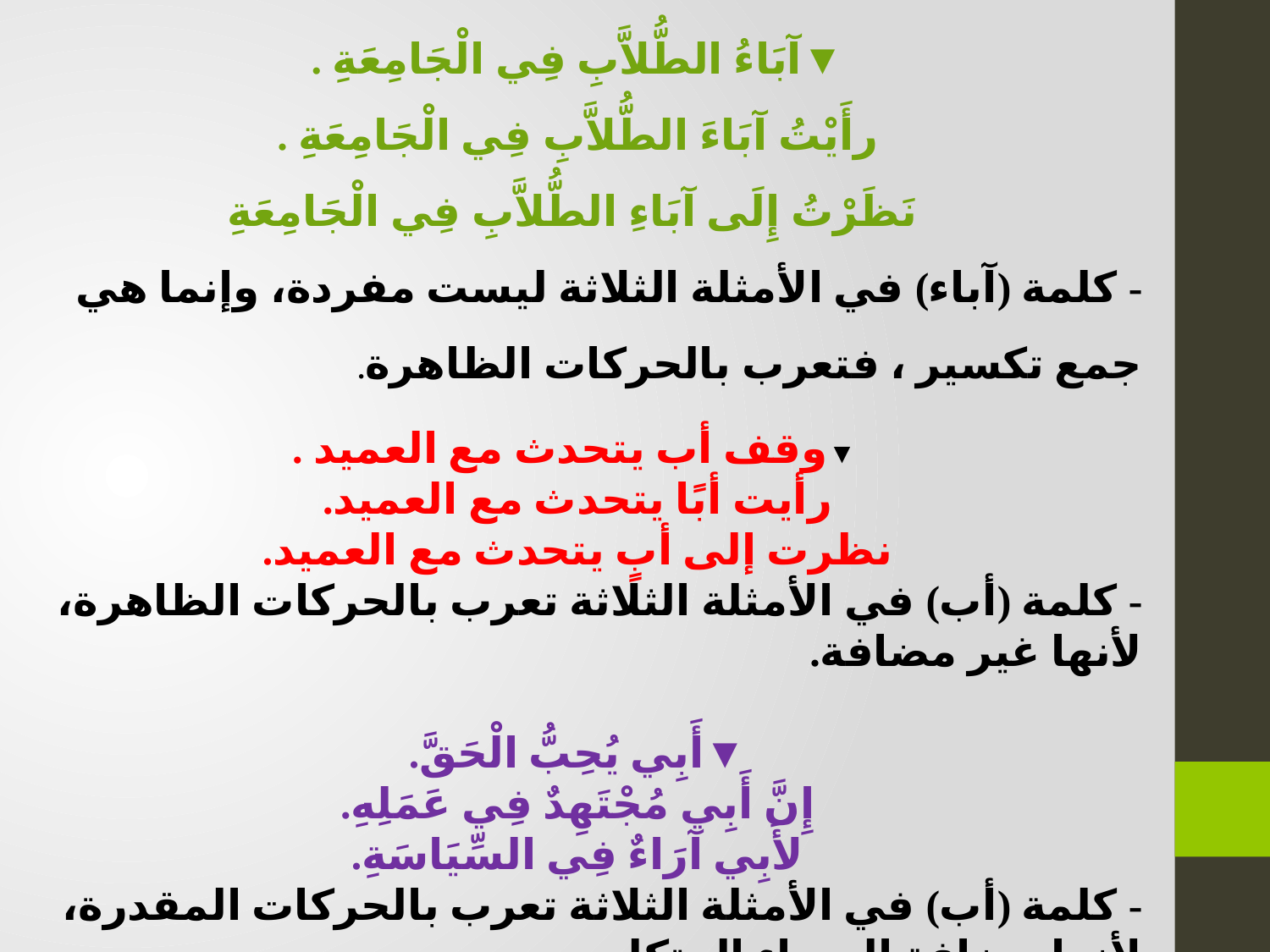

▼آبَاءُ الطُّلاَّبِ فِي الْجَامِعَةِ .
رأَيْتُ آبَاءَ الطُّلاَّبِ فِي الْجَامِعَةِ .
 نَظَرْتُ إِلَى آبَاءِ الطُّلاَّبِ فِي الْجَامِعَةِ
- كلمة (آباء) في الأمثلة الثلاثة ليست مفردة، وإنما هي جمع تكسير ، فتعرب بالحركات الظاهرة.
 ▼وقف أب يتحدث مع العميد .
رأيت أبًا يتحدث مع العميد.
نظرت إلى أبٍ يتحدث مع العميد.
- كلمة (أب) في الأمثلة الثلاثة تعرب بالحركات الظاهرة، لأنها غير مضافة.

▼أَبِي يُحِبُّ الْحَقَّ.
إِنَّ أَبِي مُجْتَهِدٌ فِي عَمَلِهِ.
لأَبِي آرَاءٌ فِي السِّيَاسَةِ.
- كلمة (أب) في الأمثلة الثلاثة تعرب بالحركات المقدرة، لأنها مضافة إلى ياء المتكلم.